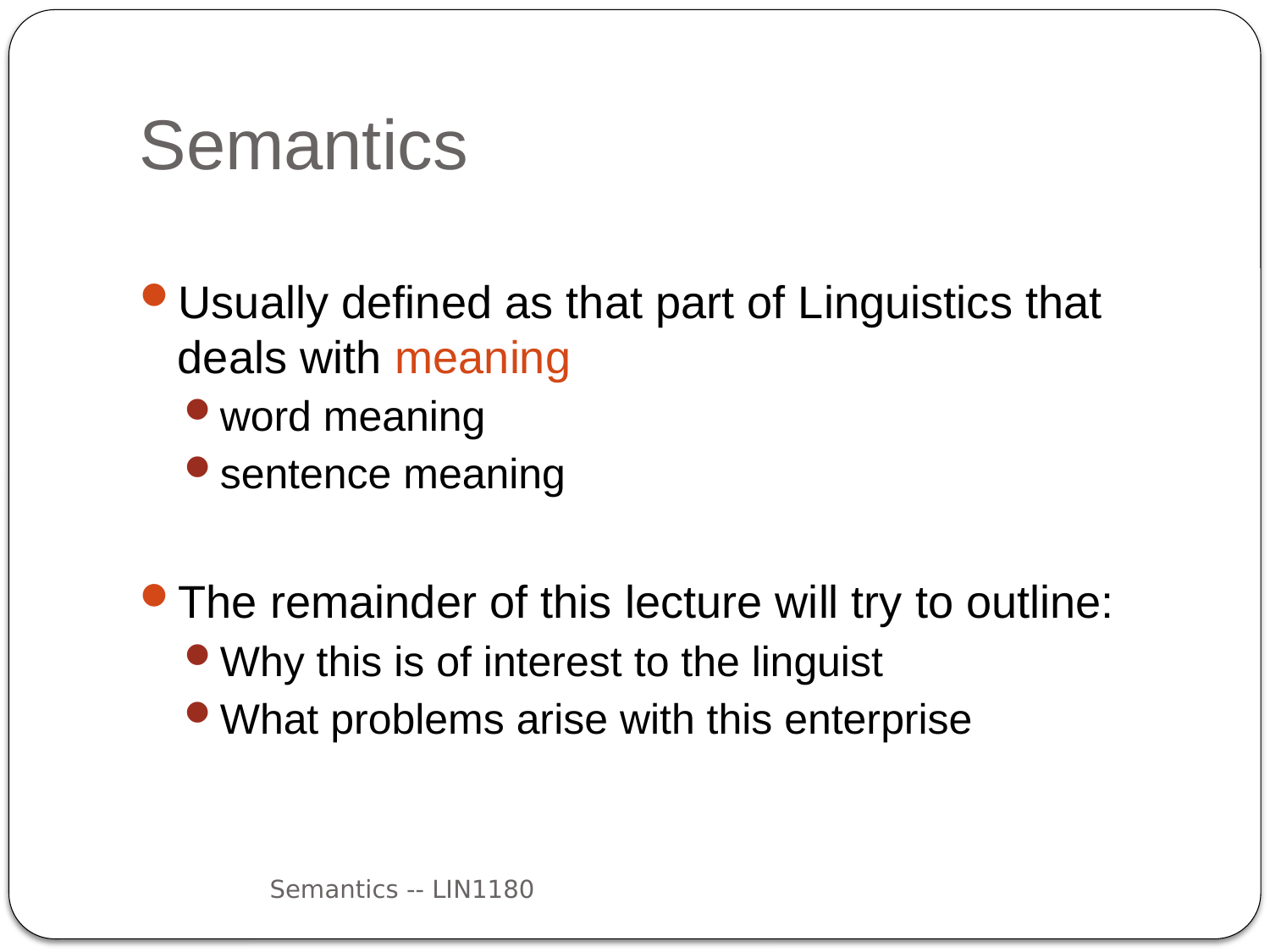

# Semantics

Usually defined as that part of Linguistics that deals with meaning
word meaning
sentence meaning

The remainder of this lecture will try to outline:
Why this is of interest to the linguist
What problems arise with this enterprise
Semantics -- LIN1180